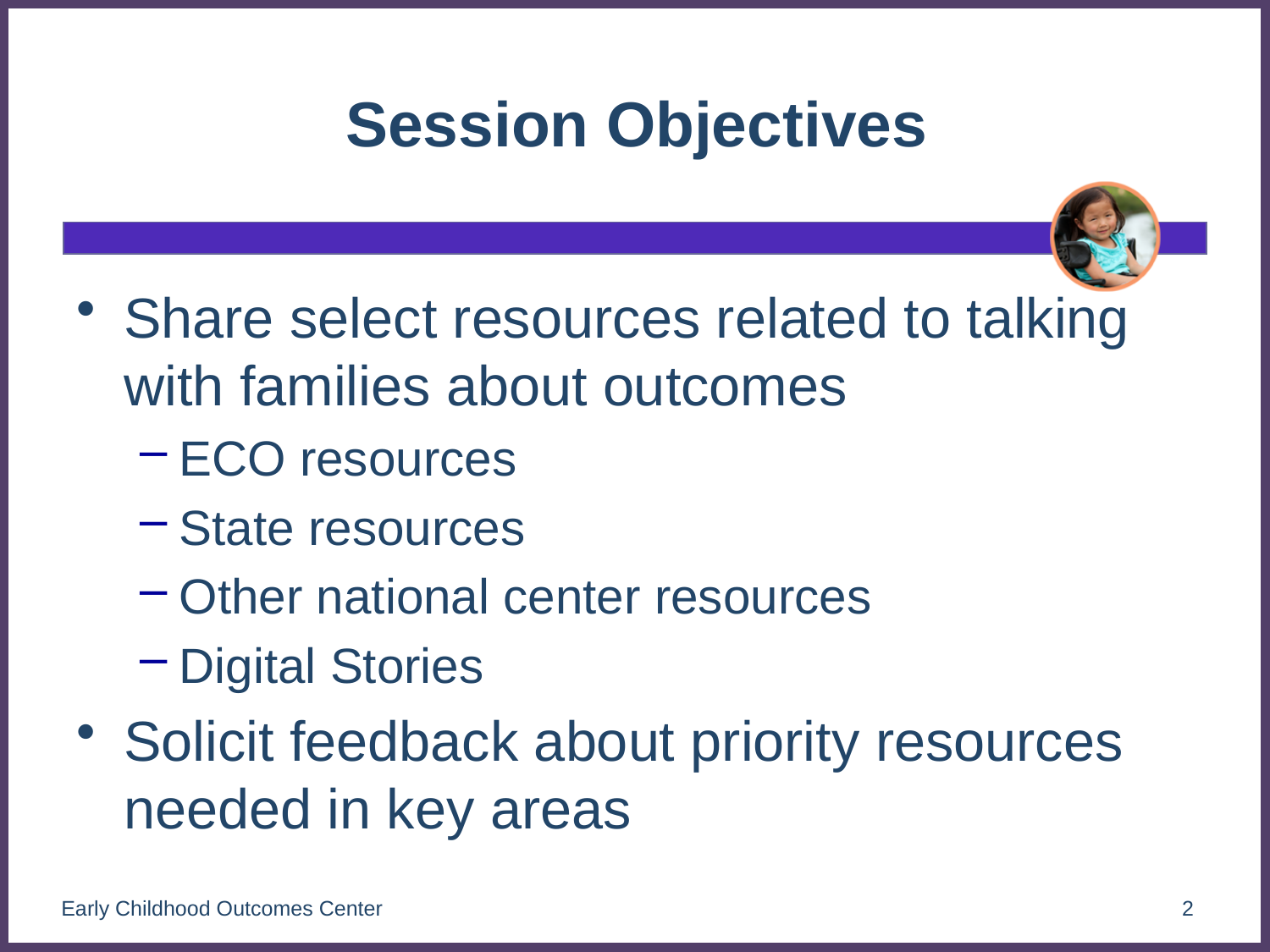

# Session Objectives
Share select resources related to talking with families about outcomes
ECO resources
State resources
Other national center resources
Digital Stories
Solicit feedback about priority resources needed in key areas

Early Childhood Outcomes Center
2